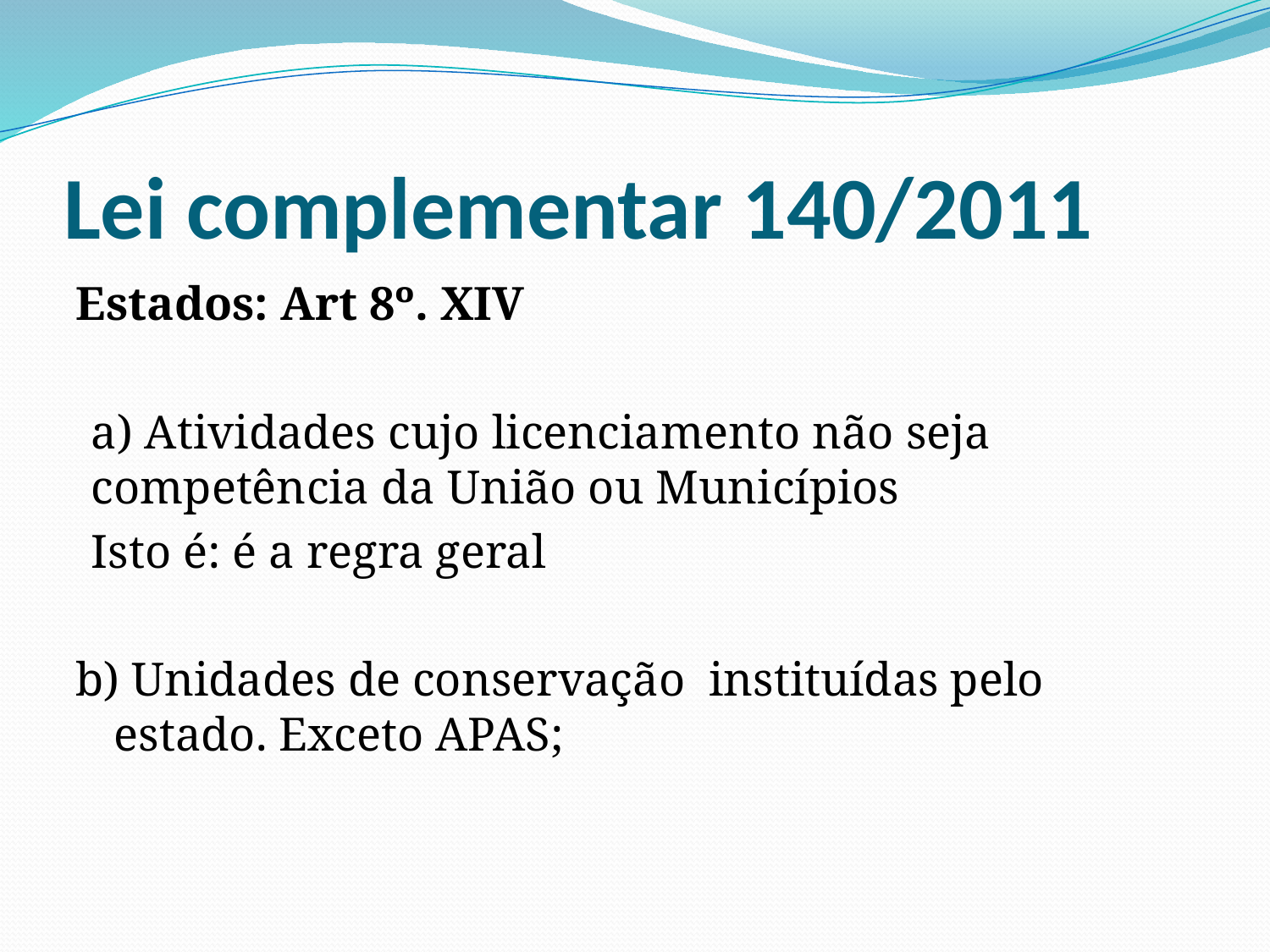

# Lei complementar 140/2011
Estados: Art 8º. XIV

a) Atividades cujo licenciamento não seja competência da União ou Municípios
Isto é: é a regra geral

b) Unidades de conservação  instituídas pelo estado. Exceto APAS;